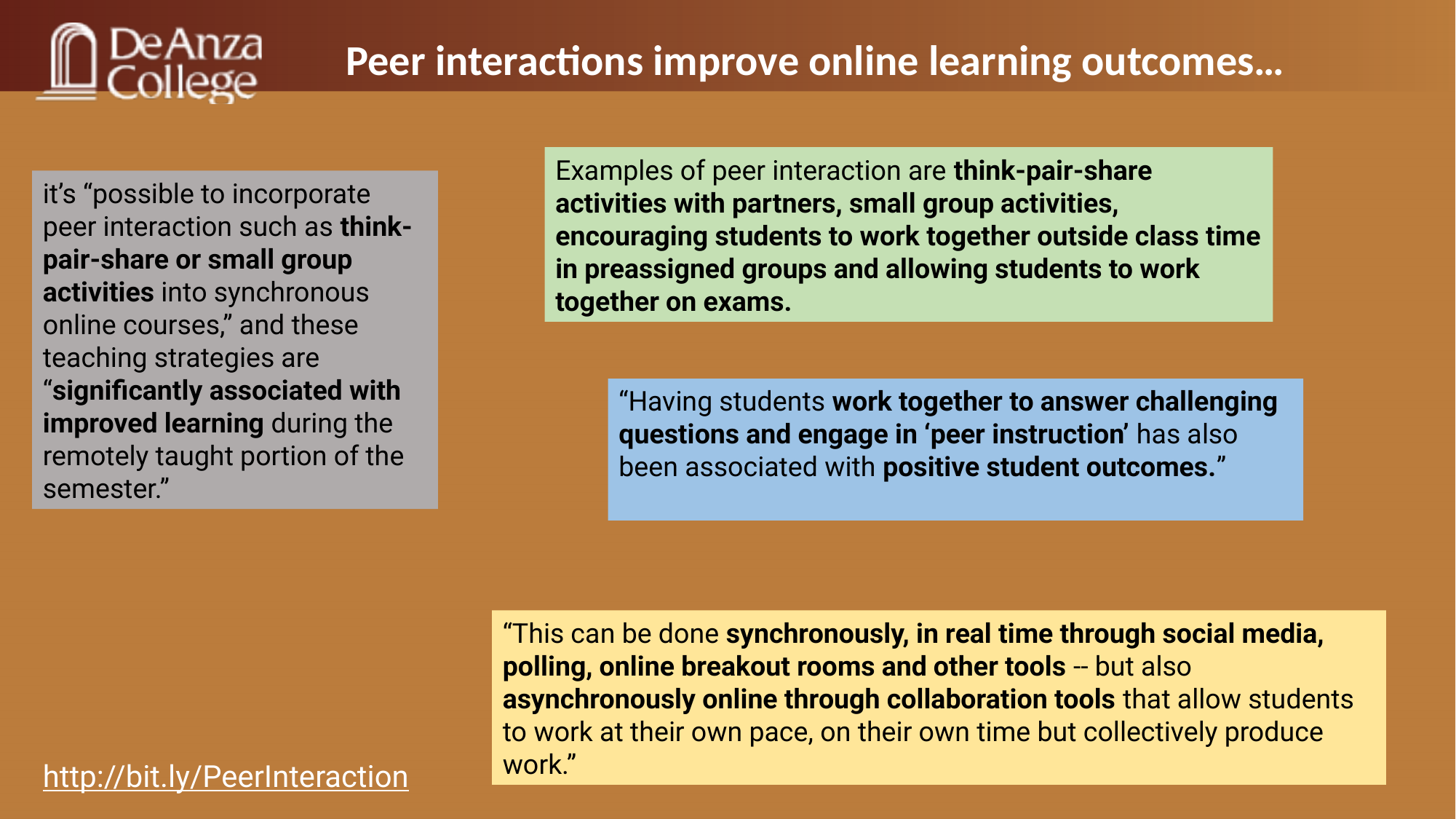

Peer interactions improve online learning outcomes…
Examples of peer interaction are think-pair-share activities with partners, small group activities, encouraging students to work together outside class time in preassigned groups and allowing students to work together on exams.
it’s “possible to incorporate peer interaction such as think-pair-share or small group activities into synchronous online courses,” and these teaching strategies are “significantly associated with improved learning during the remotely taught portion of the semester.”
“Having students work together to answer challenging questions and engage in ‘peer instruction’ has also been associated with positive student outcomes.”

“This can be done synchronously, in real time through social media, polling, online breakout rooms and other tools -- but also asynchronously online through collaboration tools that allow students to work at their own pace, on their own time but collectively produce work.”

http://bit.ly/PeerInteraction